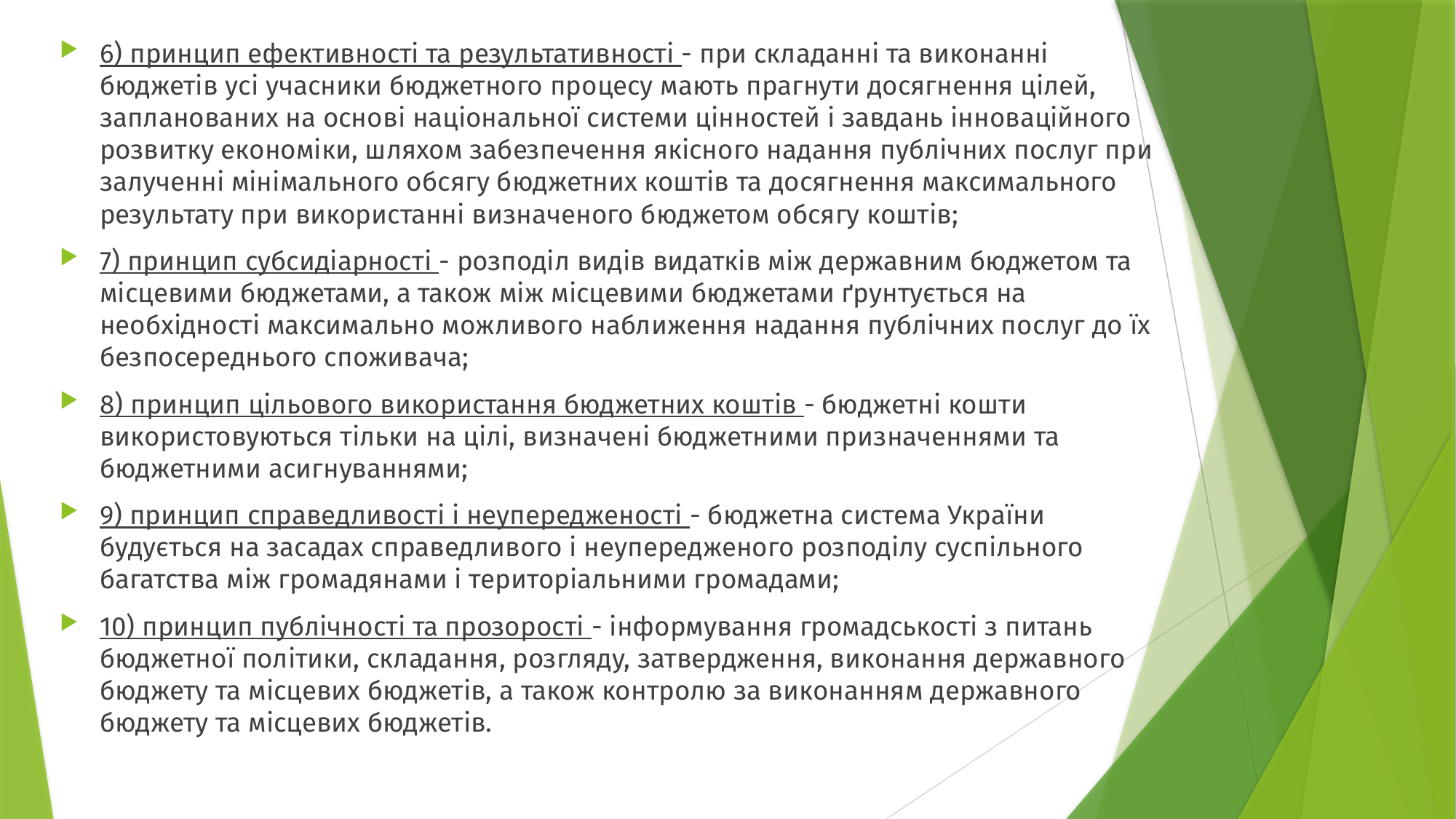

6) принцип ефективності та результативності - при складанні та виконанні бюджетів усі учасники бюджетного процесу мають прагнути досягнення цілей, запланованих на основі національної системи цінностей і завдань інноваційного розвитку економіки, шляхом забезпечення якісного надання публічних послуг при залученні мінімального обсягу бюджетних коштів та досягнення максимального результату при використанні визначеного бюджетом обсягу коштів;
7) принцип субсидіарності - розподіл видів видатків між державним бюджетом та місцевими бюджетами, а також між місцевими бюджетами ґрунтується на необхідності максимально можливого наближення надання публічних послуг до їх безпосереднього споживача;
8) принцип цільового використання бюджетних коштів - бюджетні кошти використовуються тільки на цілі, визначені бюджетними призначеннями та бюджетними асигнуваннями;
9) принцип справедливості і неупередженості - бюджетна система України будується на засадах справедливого і неупередженого розподілу суспільного багатства між громадянами і територіальними громадами;
10) принцип публічності та прозорості - інформування громадськості з питань бюджетної політики, складання, розгляду, затвердження, виконання державного бюджету та місцевих бюджетів, а також контролю за виконанням державного бюджету та місцевих бюджетів.